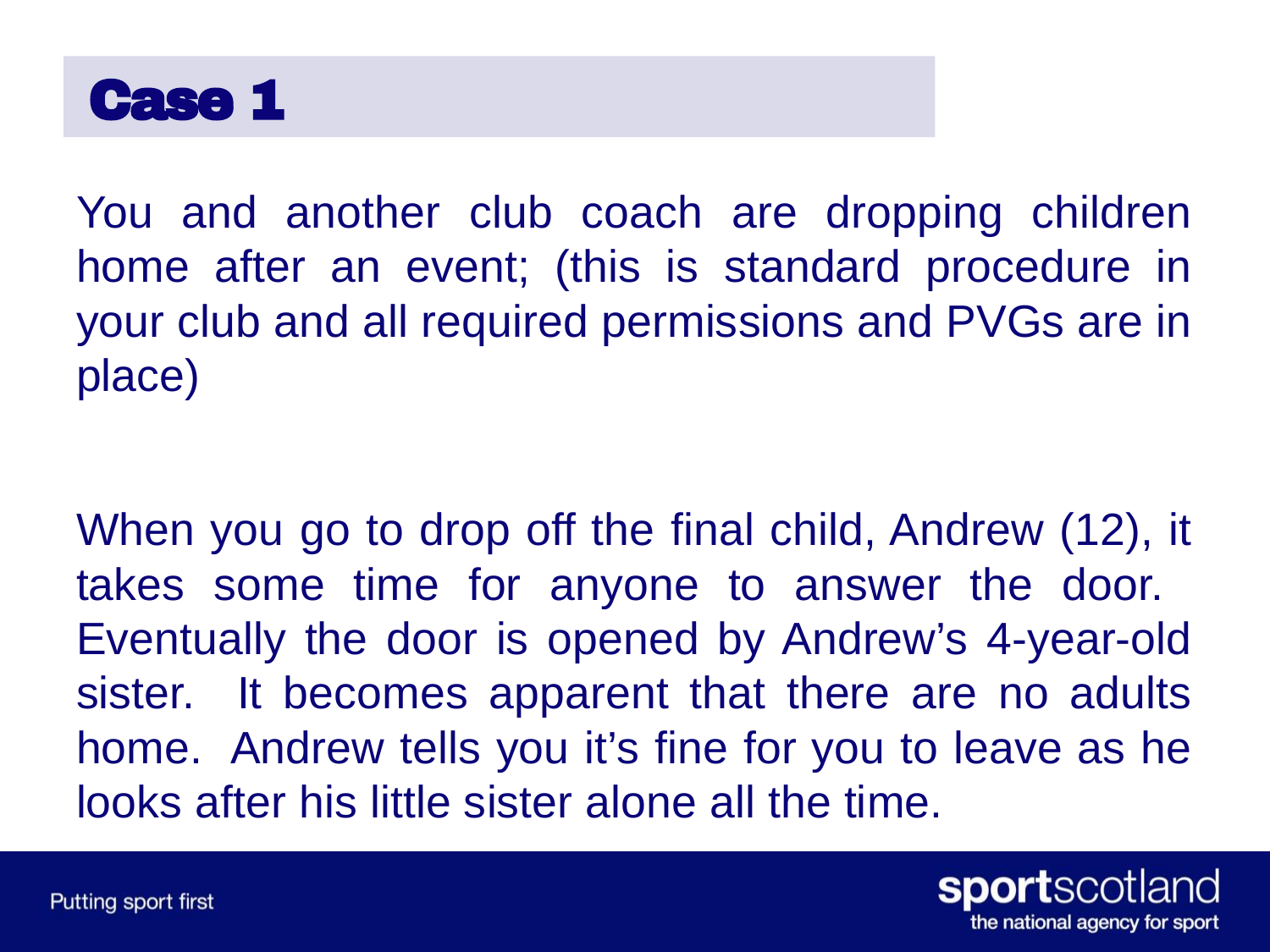

# Case 1
You and another club coach are dropping children home after an event; (this is standard procedure in your club and all required permissions and PVGs are in place)

When you go to drop off the final child, Andrew (12), it takes some time for anyone to answer the door.  Eventually the door is opened by Andrew’s 4-year-old sister.  It becomes apparent that there are no adults home.  Andrew tells you it’s fine for you to leave as he looks after his little sister alone all the time.